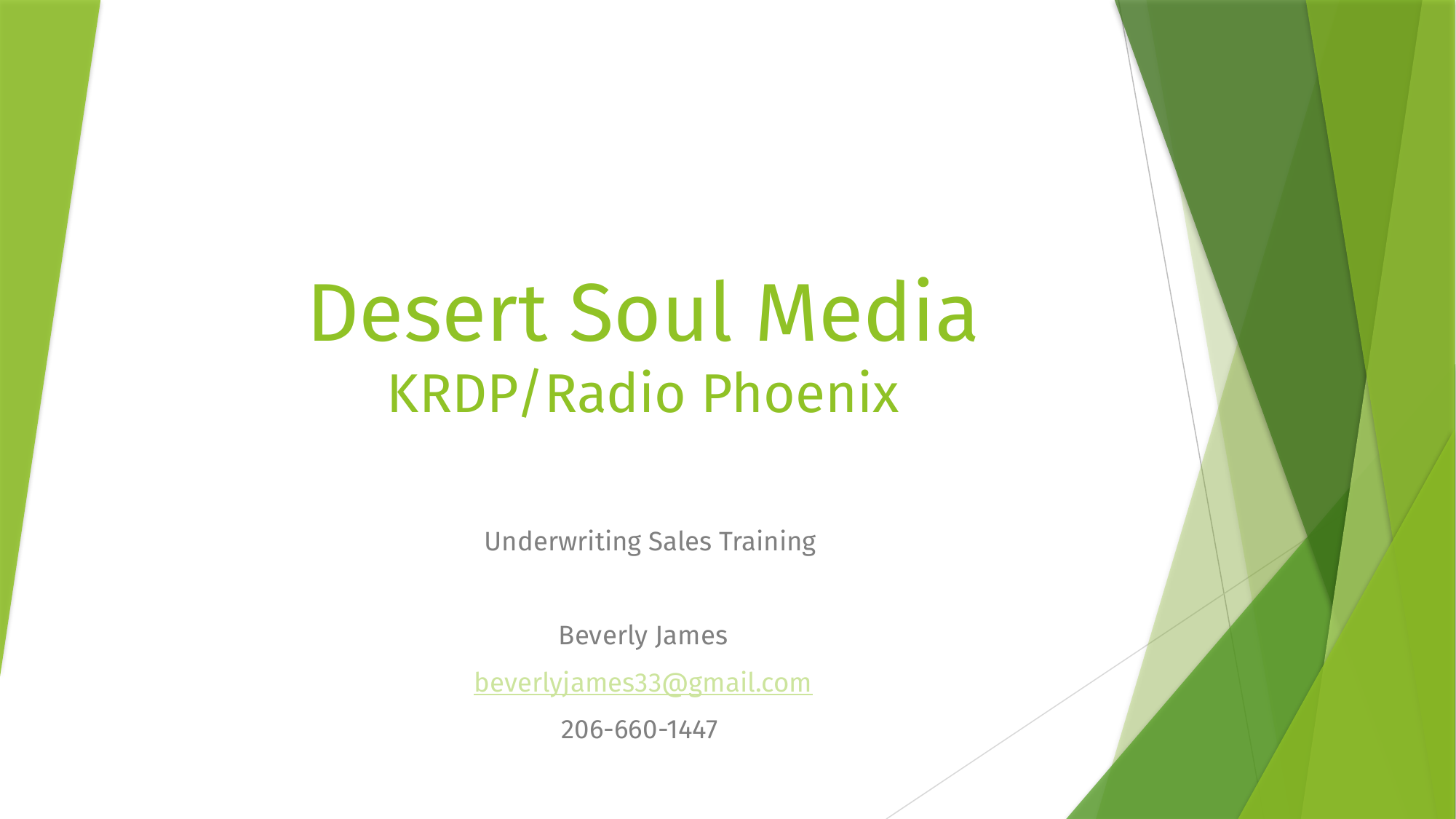

# Desert Soul Media KRDP/Radio Phoenix
  Underwriting Sales Training

Beverly James
beverlyjames33@gmail.com
206-660-1447